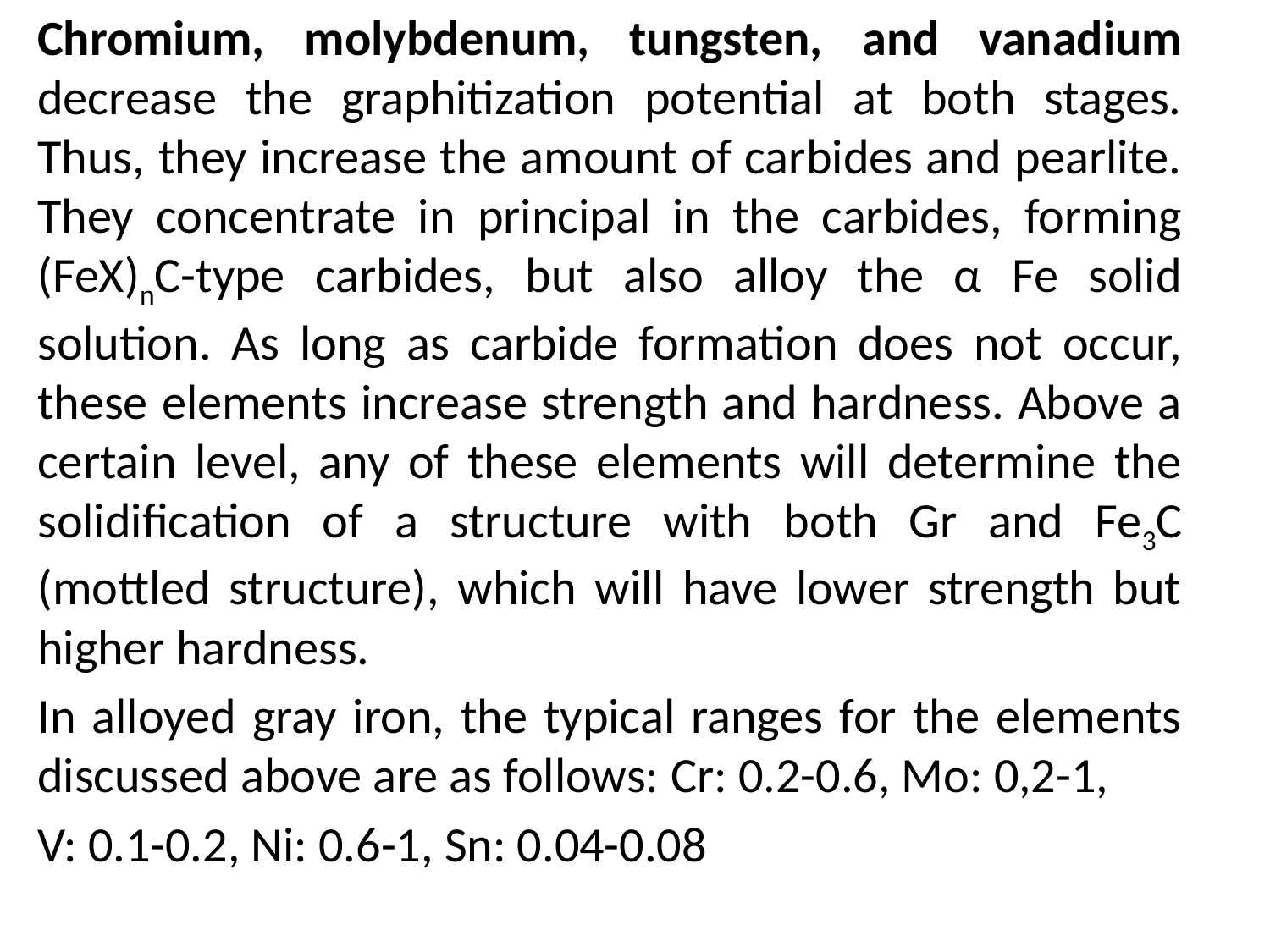

Chromium, molybdenum, tungsten, and vanadium decrease the graphitization potential at both stages. Thus, they increase the amount of carbides and pearlite. They concentrate in principal in the carbides, forming (FeX)nC-type carbides, but also alloy the α Fe solid solution. As long as carbide formation does not occur, these elements increase strength and hardness. Above a certain level, any of these elements will determine the solidification of a structure with both Gr and Fe3C (mottled structure), which will have lower strength but higher hardness.
In alloyed gray iron, the typical ranges for the elements discussed above are as follows: Cr: 0.2-0.6, Mo: 0,2-1,
V: 0.1-0.2, Ni: 0.6-1, Sn: 0.04-0.08